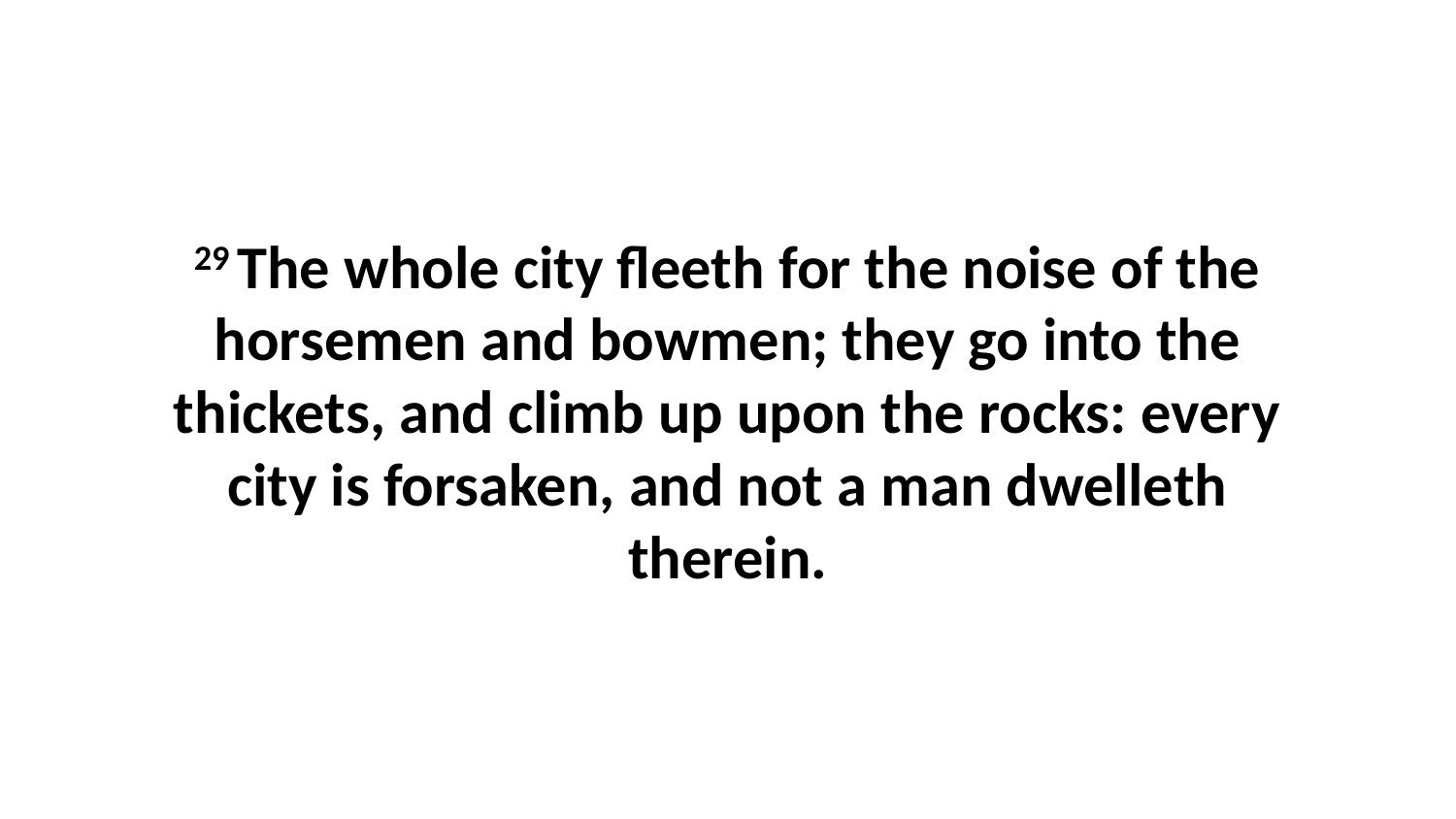

29 The whole city fleeth for the noise of the horsemen and bowmen; they go into the thickets, and climb up upon the rocks: every city is forsaken, and not a man dwelleth therein.